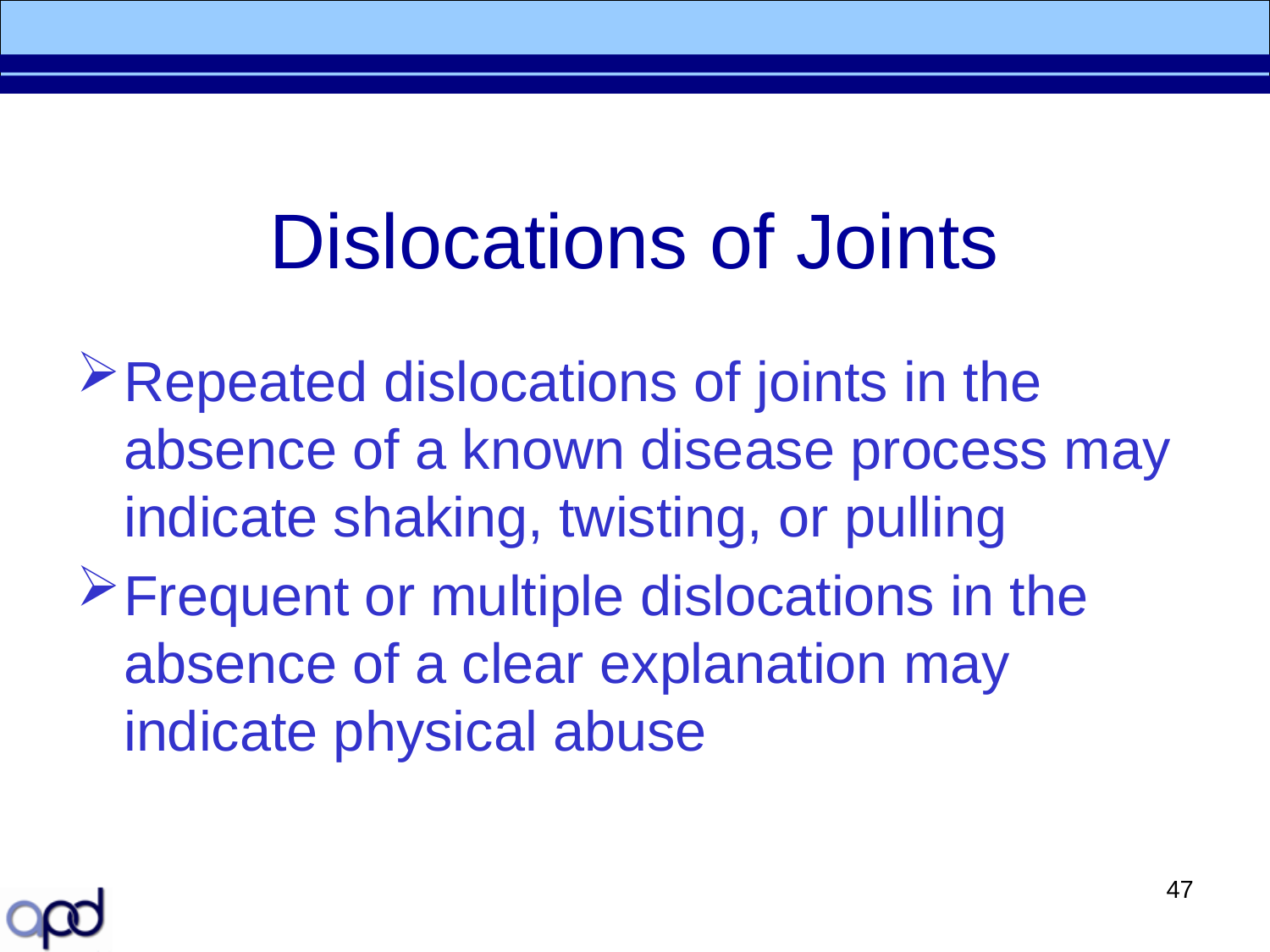

# Dislocations of Joints
Repeated dislocations of joints in the absence of a known disease process may indicate shaking, twisting, or pulling
Frequent or multiple dislocations in the absence of a clear explanation may indicate physical abuse
47